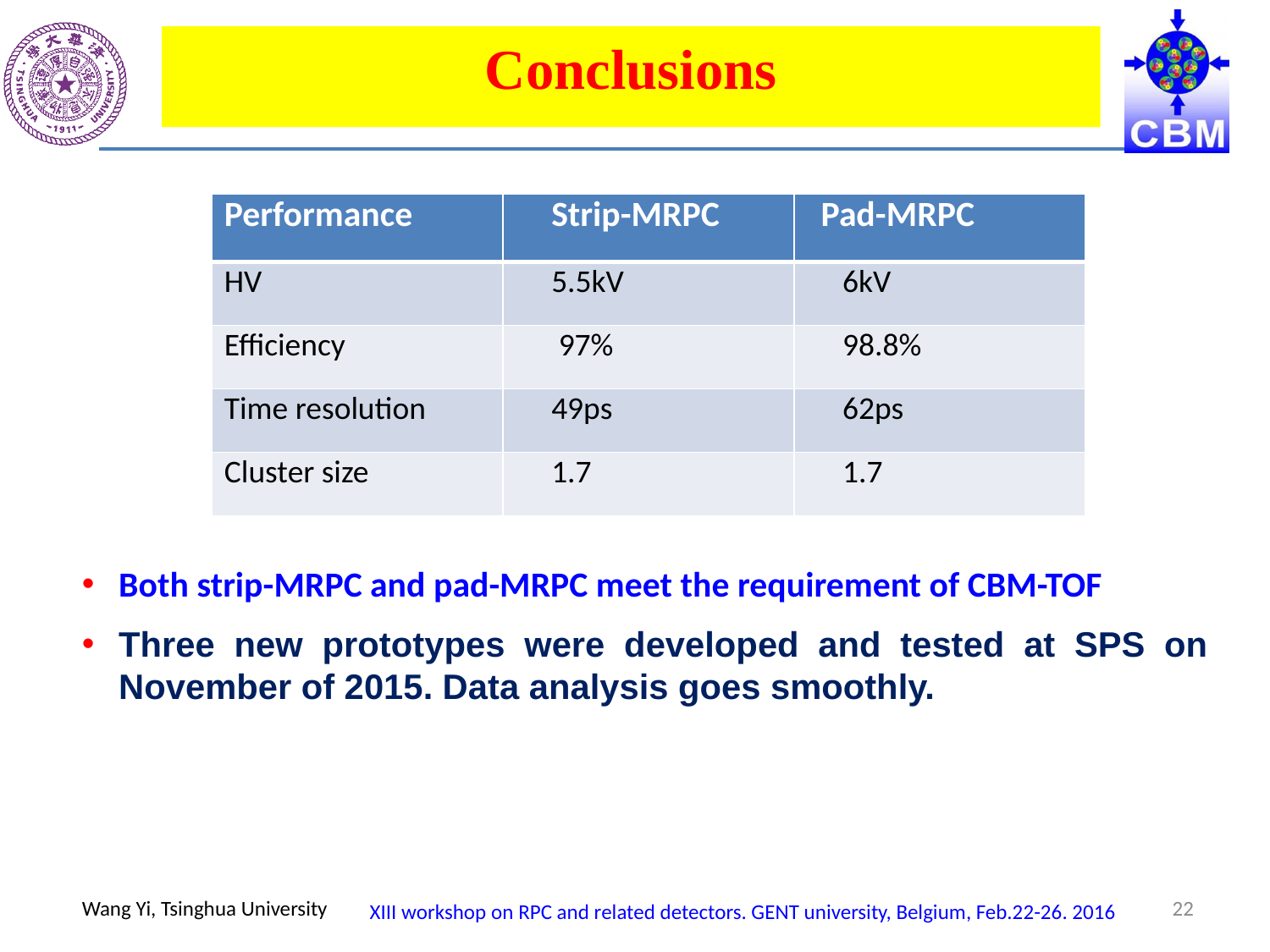

Conclusions
| Performance | Strip-MRPC | Pad-MRPC |
| --- | --- | --- |
| HV | 5.5kV | 6kV |
| Efficiency | 97% | 98.8% |
| Time resolution | 49ps | 62ps |
| Cluster size | 1.7 | 1.7 |

Both strip-MRPC and pad-MRPC meet the requirement of CBM-TOF
Three new prototypes were developed and tested at SPS on November of 2015. Data analysis goes smoothly.

22